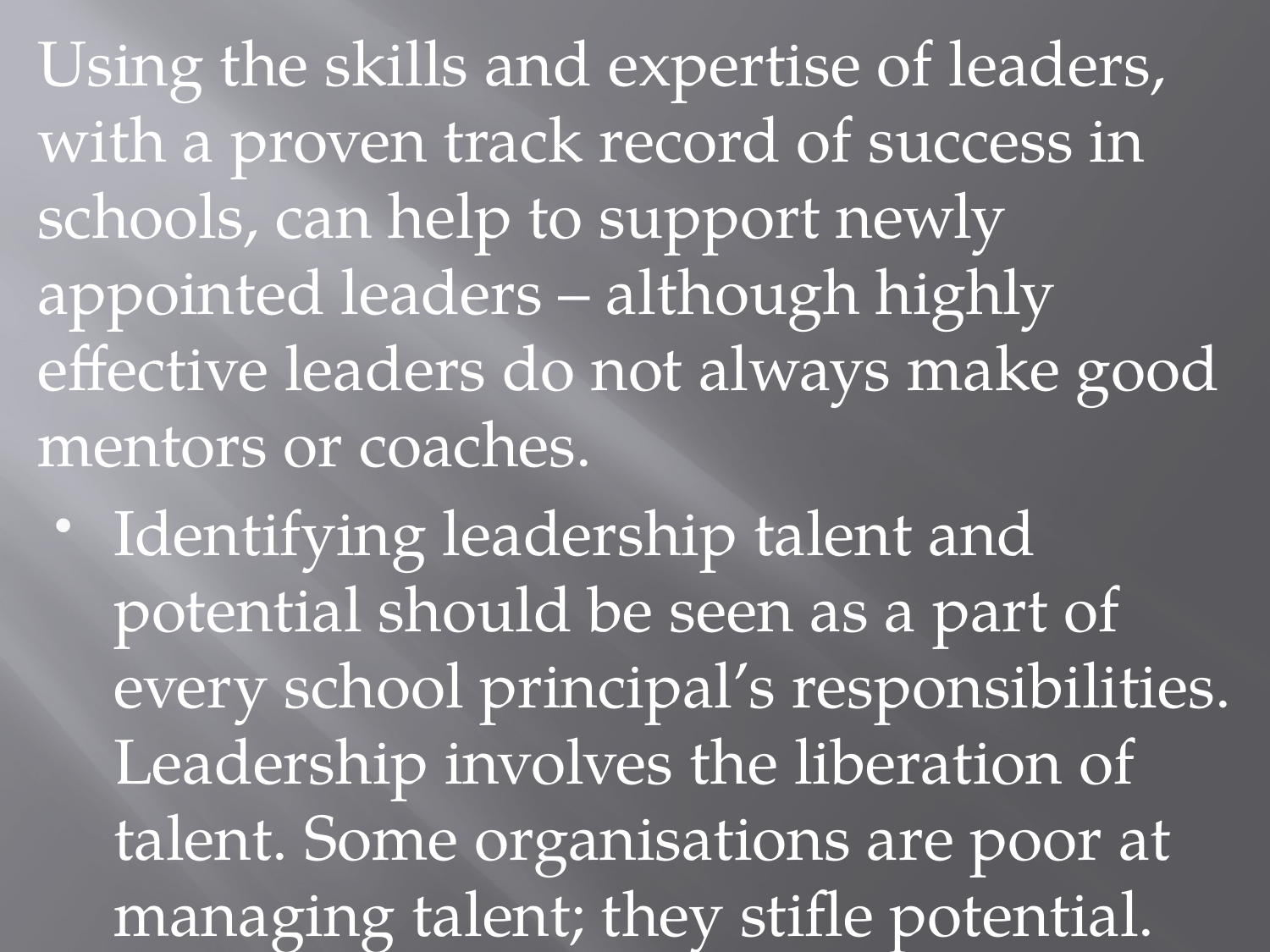

Using the skills and expertise of leaders, with a proven track record of success in schools, can help to support newly appointed leaders – although highly effective leaders do not always make good mentors or coaches.
Identifying leadership talent and potential should be seen as a part of every school principal’s responsibilities. Leadership involves the liberation of talent. Some organisations are poor at managing talent; they stifle potential. Leaders need to ensure they positively manage talent.